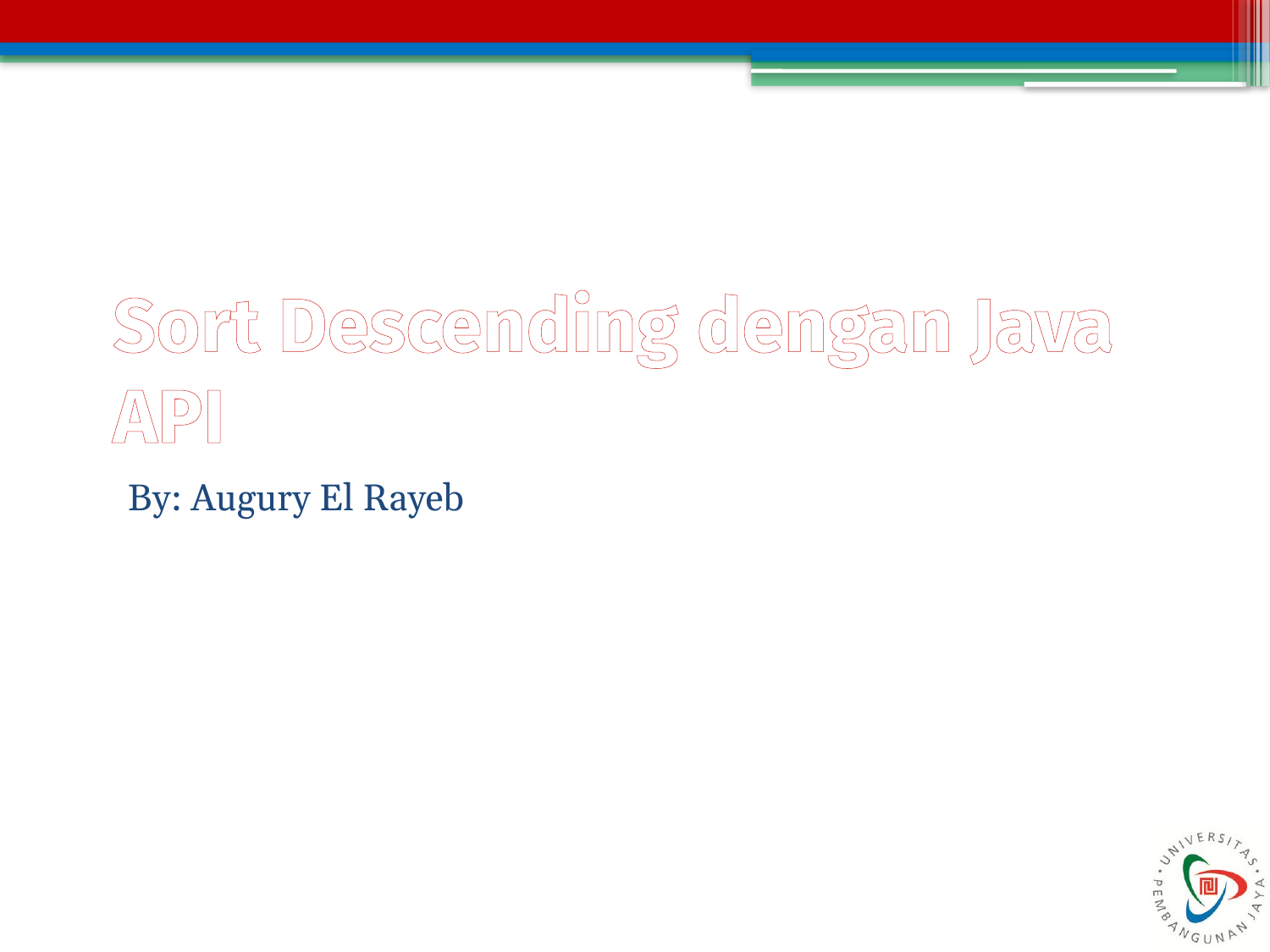

# Sort Descending dengan Java API
By: Augury El Rayeb